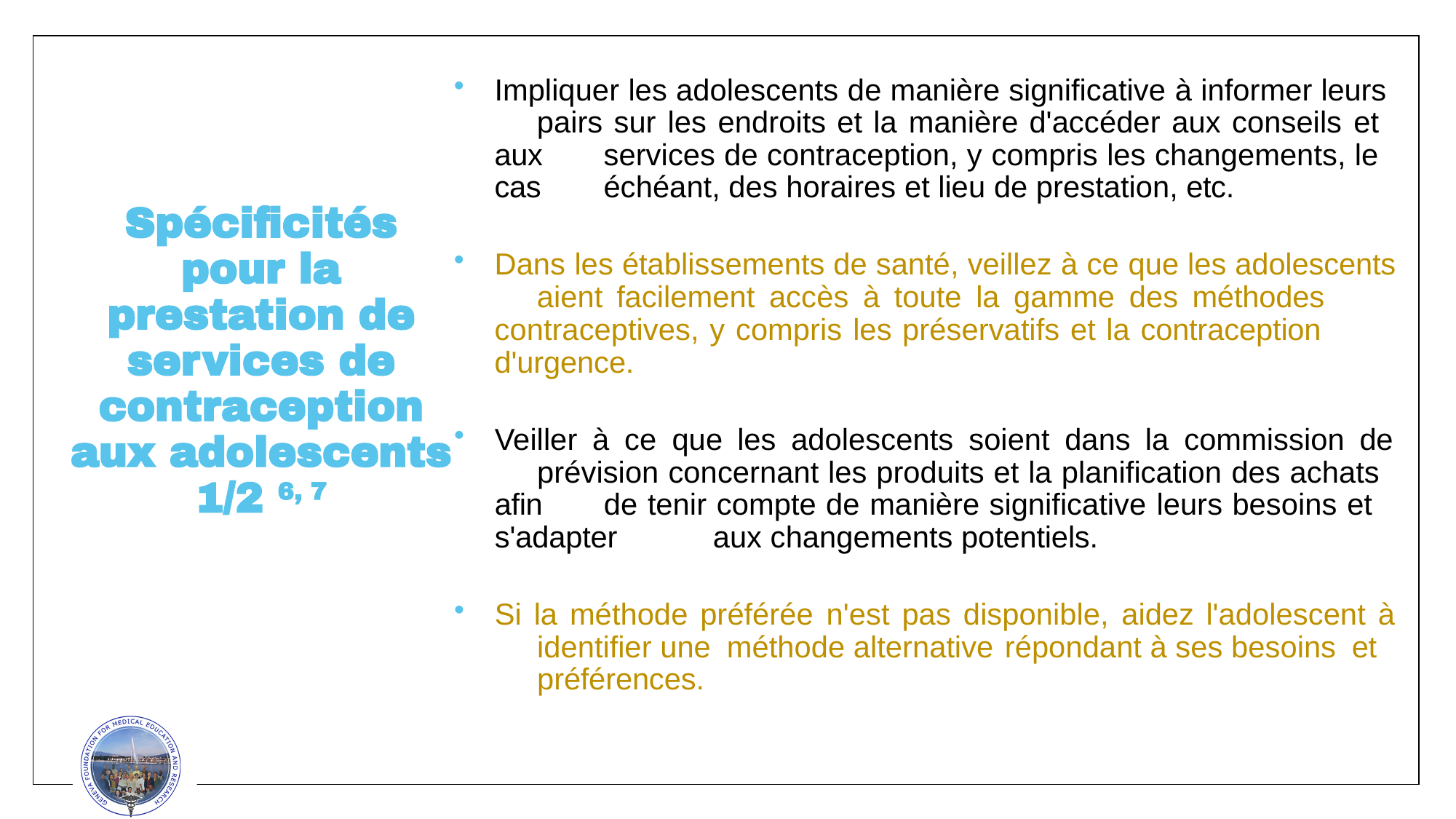

Impliquer les adolescents de manière significative à informer leurs 	pairs sur les endroits et la manière d'accéder aux conseils et aux 	services de contraception, y compris les changements, le cas 	échéant, des horaires et lieu de prestation, etc.
# Spécificités pour la prestation de services de contraception aux adolescents 1/2 6, 7
Dans les établissements de santé, veillez à ce que les adolescents 	aient facilement accès à toute la gamme des méthodes 	contraceptives, y compris les préservatifs et la contraception 	d'urgence.
Veiller à ce que les adolescents soient dans la commission de 	prévision concernant les produits et la planification des achats afin 	de tenir compte de manière significative leurs besoins et s'adapter 	aux changements potentiels.
Si la méthode préférée n'est pas disponible, aidez l'adolescent à 	identifier une méthode alternative répondant à ses besoins et 	préférences.